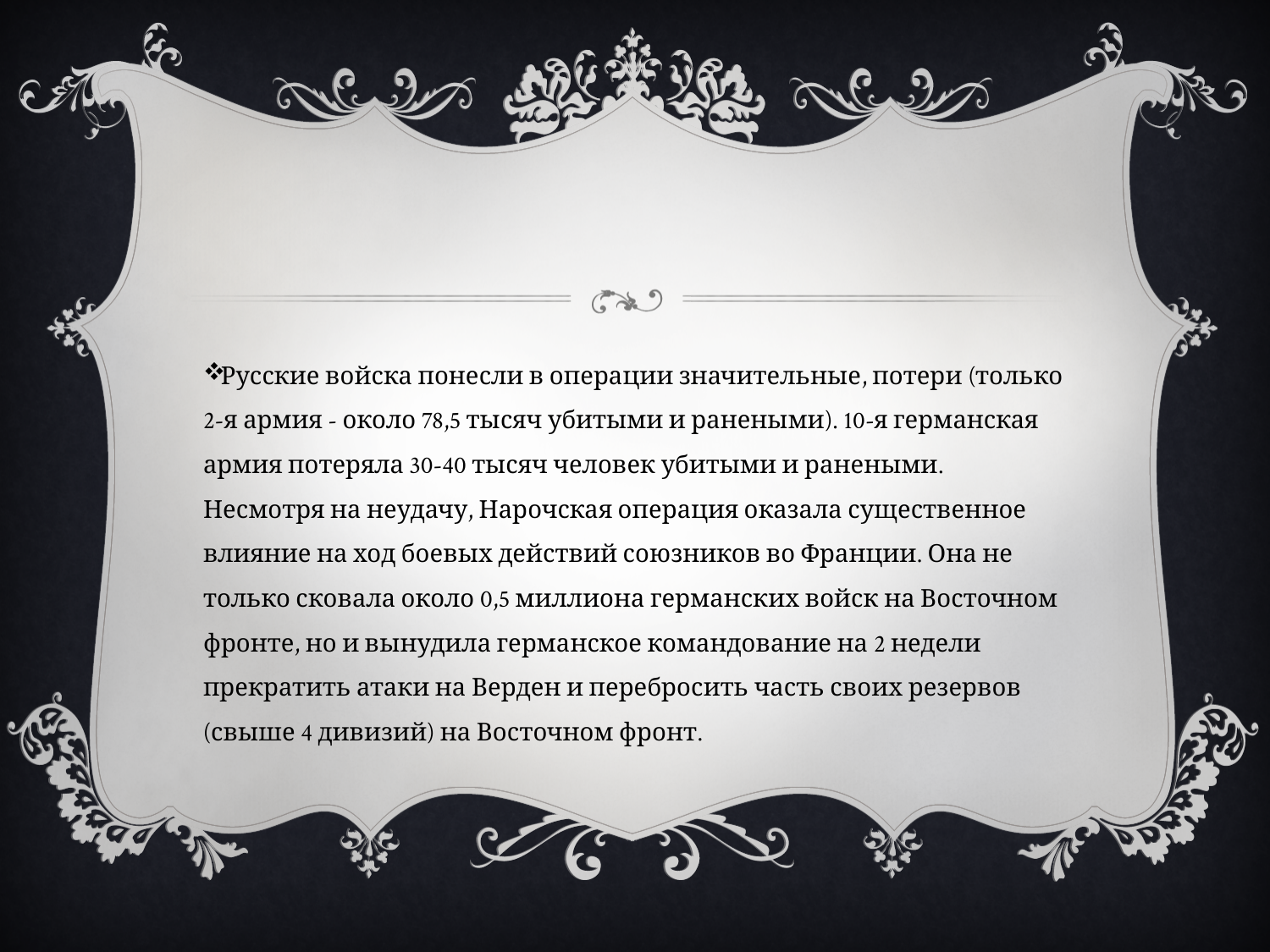

#
Русские войска понесли в операции значительные, потери (только 2-я армия - около 78,5 тысяч убитыми и ранеными). 10-я германская армия потеряла 30-40 тысяч человек убитыми и ранеными. Несмотря на неудачу, Нарочская операция оказала существенное влияние на ход боевых действий союзников во Франции. Она не только сковала около 0,5 миллиона германских войск на Восточном фронте, но и вынудила германское командование на 2 недели прекратить атаки на Верден и перебросить часть своих резервов (свыше 4 дивизий) на Восточном фронт.